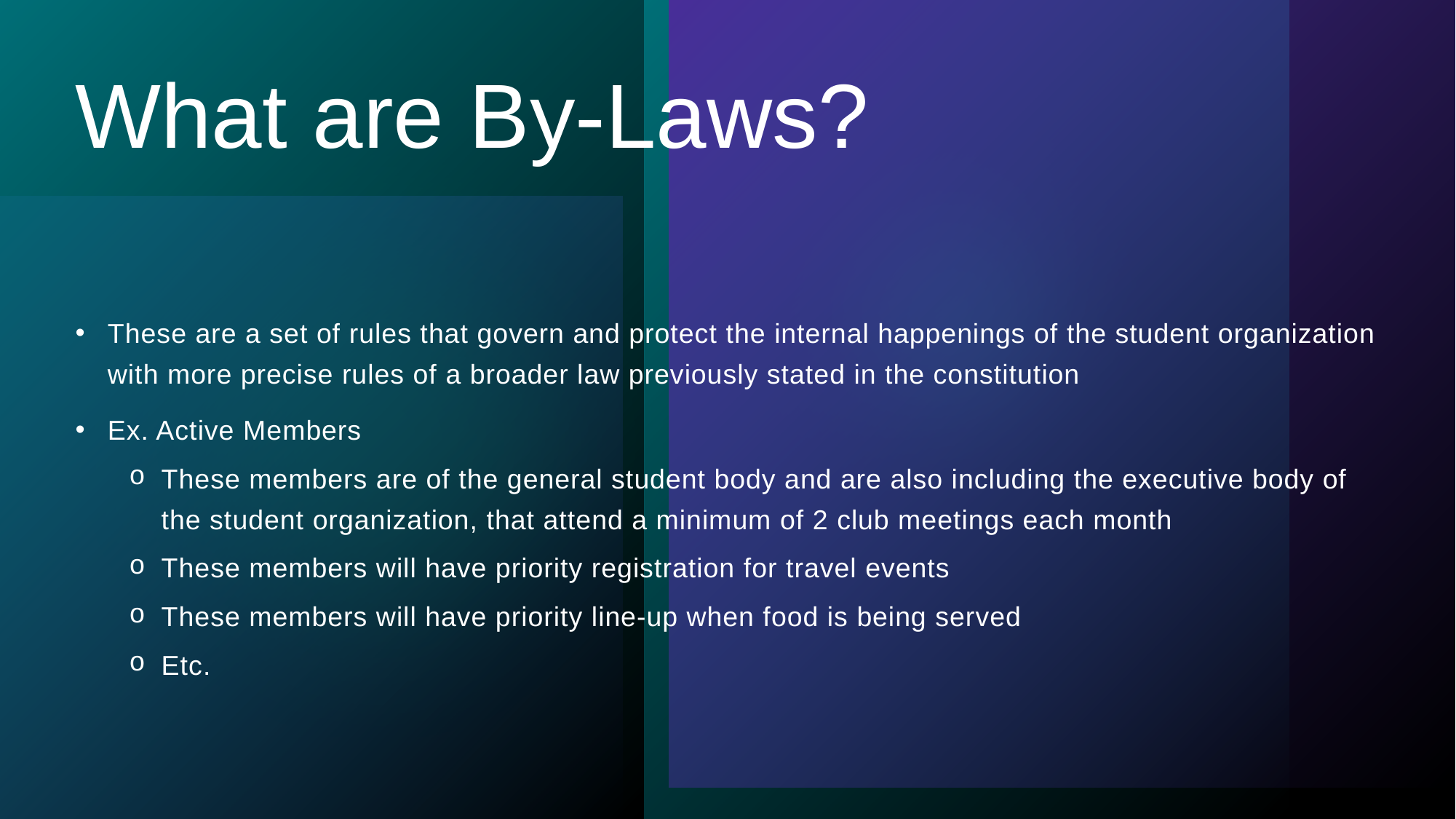

# What are By-Laws?
These are a set of rules that govern and protect the internal happenings of the student organization with more precise rules of a broader law previously stated in the constitution
Ex. Active Members
These members are of the general student body and are also including the executive body of the student organization, that attend a minimum of 2 club meetings each month
These members will have priority registration for travel events
These members will have priority line-up when food is being served
Etc.